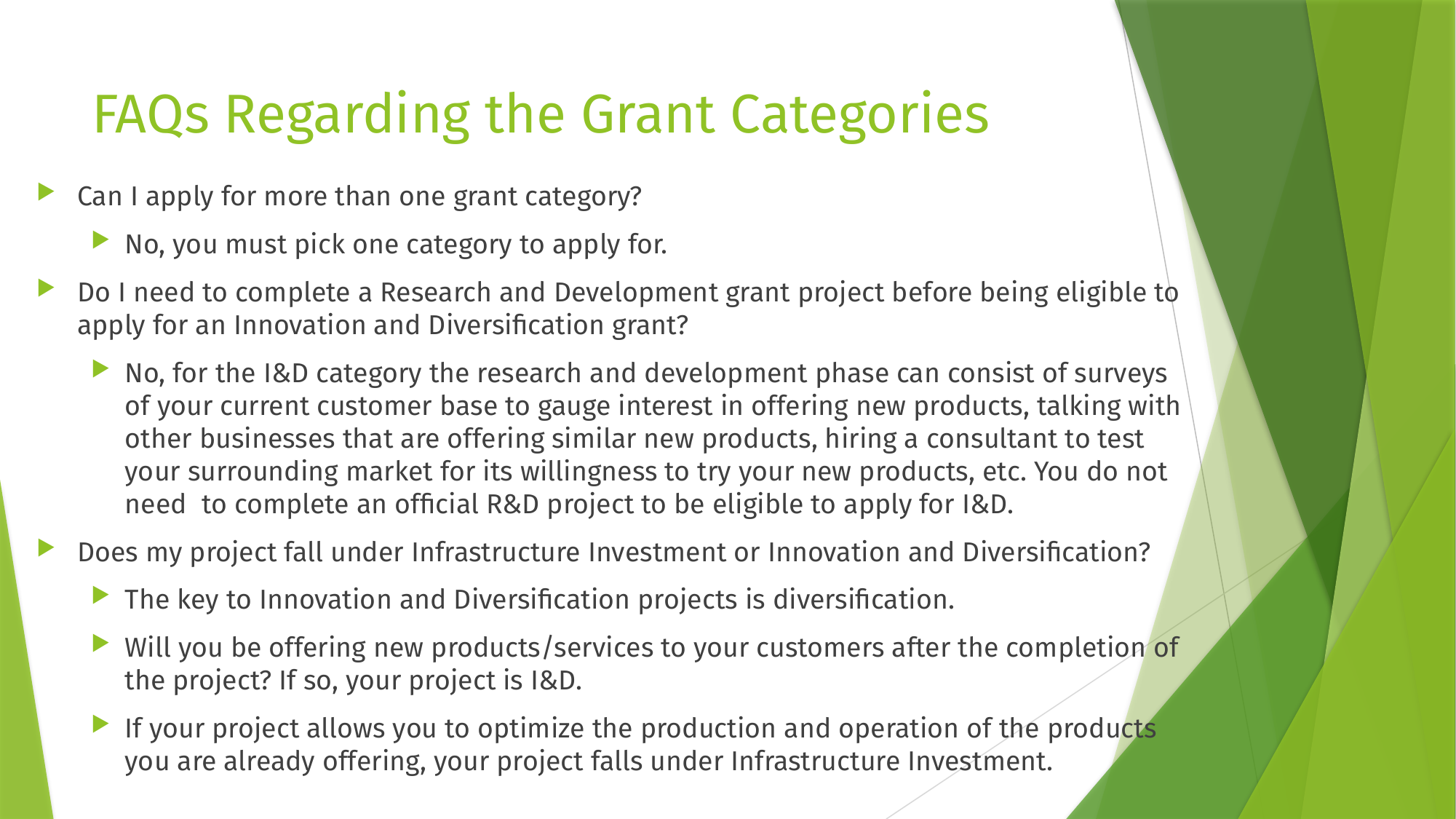

# FAQs Regarding the Grant Categories
Can I apply for more than one grant category?
No, you must pick one category to apply for.
Do I need to complete a Research and Development grant project before being eligible to apply for an Innovation and Diversification grant?
No, for the I&D category the research and development phase can consist of surveys of your current customer base to gauge interest in offering new products, talking with other businesses that are offering similar new products, hiring a consultant to test your surrounding market for its willingness to try your new products, etc. You do not need  to complete an official R&D project to be eligible to apply for I&D.
Does my project fall under Infrastructure Investment or Innovation and Diversification?
The key to Innovation and Diversification projects is diversification.
Will you be offering new products/services to your customers after the completion of the project? If so, your project is I&D.
If your project allows you to optimize the production and operation of the products you are already offering, your project falls under Infrastructure Investment.